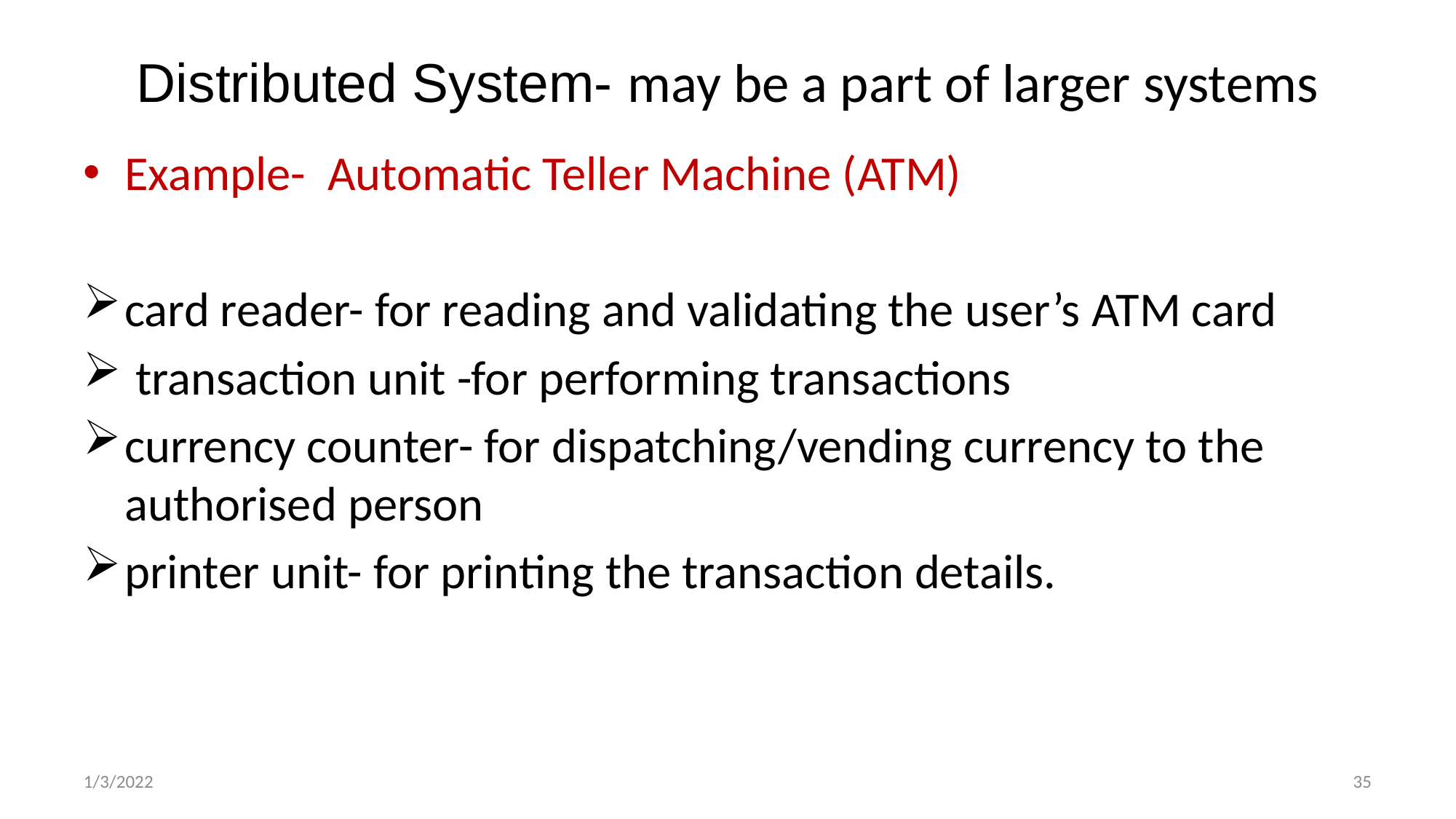

# Distributed System- may be a part of larger systems
Example-  Automatic Teller Machine (ATM)

card reader- for reading and validating the user’s ATM card
 transaction unit -for performing transactions
currency counter- for dispatching/vending currency to the authorised person
printer unit- for printing the transaction details.
1/3/2022
35